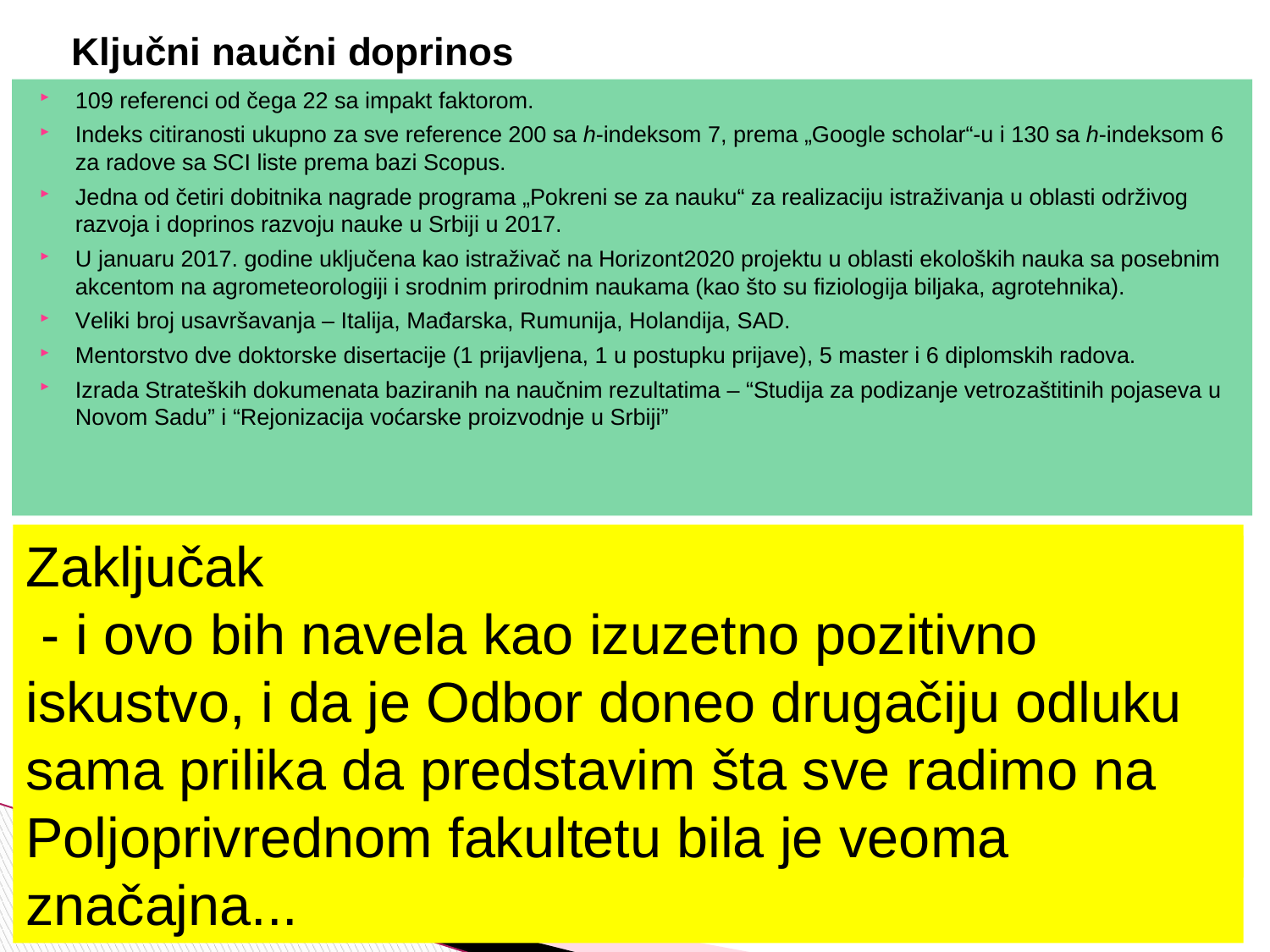

# Ključni naučni doprinos
109 referenci od čega 22 sa impakt faktorom.
Indeks citiranosti ukupno za sve reference 200 sa h-indeksom 7, prema „Google scholar“-u i 130 sa h-indeksom 6 za radove sa SCI liste prema bazi Scopus.
Jedna od četiri dobitnika nagrade programa „Pokreni se za nauku“ za realizaciju istraživanja u oblasti održivog razvoja i doprinos razvoju nauke u Srbiji u 2017.
U januaru 2017. godine uključena kao istraživač na Horizont2020 projektu u oblasti ekoloških nauka sa posebnim akcentom na agrometeorologiji i srodnim prirodnim naukama (kao što su fiziologija biljaka, agrotehnika).
Veliki broj usavršavanja – Italija, Mađarska, Rumunija, Holandija, SAD.
Mentorstvo dve doktorske disertacije (1 prijavljena, 1 u postupku prijave), 5 master i 6 diplomskih radova.
Izrada Strateških dokumenata baziranih na naučnim rezultatima – “Studija za podizanje vetrozaštitinih pojaseva u Novom Sadu” i “Rejonizacija voćarske proizvodnje u Srbiji”

Zaključak
 - i ovo bih navela kao izuzetno pozitivno iskustvo, i da je Odbor doneo drugačiju odluku sama prilika da predstavim šta sve radimo na Poljoprivrednom fakultetu bila je veoma značajna...
Promocija nauke tokom 2017. godine učešćem u nizu događaja:

Mentorstvo rada na 41. Međunarodnoj smotri studenstkih radova Poljoprivrednog fakulteta u Novom Sadu − student Radenka Kolarov, 2. mesto.
Učešće na Međunarodnom festivalu nauke Univerziteta u Novom Sadu sa temom urbanih bašta i biljnog materijala otpornog na biotičke i abiotičke faktore.
Organizacija i učešće kao predavač na Prvom stručno−savetodavnom skupu „Inovacije u hortikulturi i pejzažnoj arhitekturi“
Organizacija i učešće u letnjoj školi u okviru Horizont projekta.
Osnivanje „Kluba za negu nauke i kulture Milutin Milanković“ u Inđiji sa ciljem popularizacije nauke naročito među školskom decom.